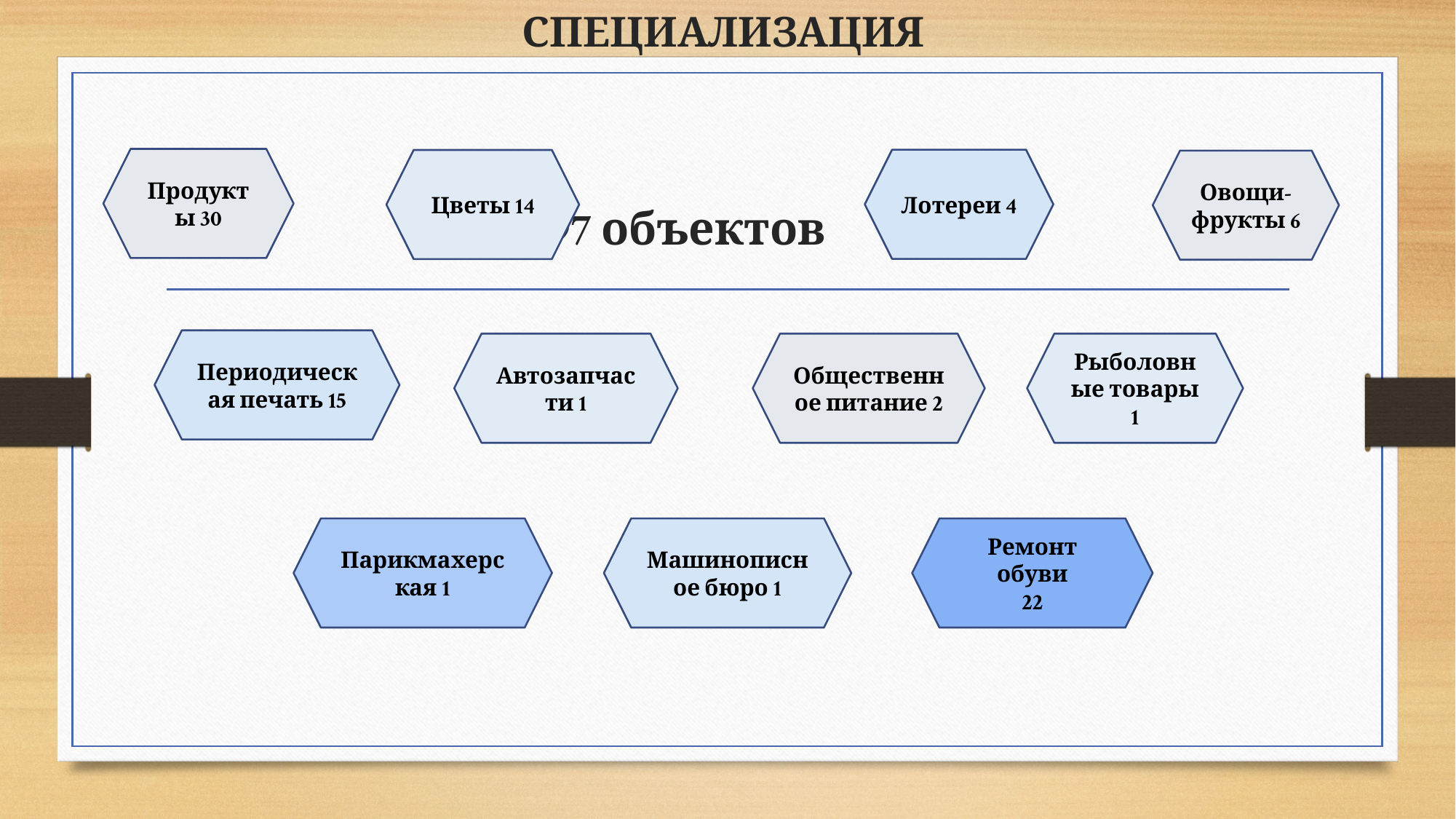

# СПЕЦИАЛИЗАЦИЯ

                                                         97 объектов

Продукты 30
Лотереи 4
Цветы 14
Овощи- фрукты 6
Периодическая печать 15
Автозапчасти 1
Общественное питание 2
Рыболовные товары 1
Парикмахерская 1
Машинописное бюро 1
Ремонт обуви
22